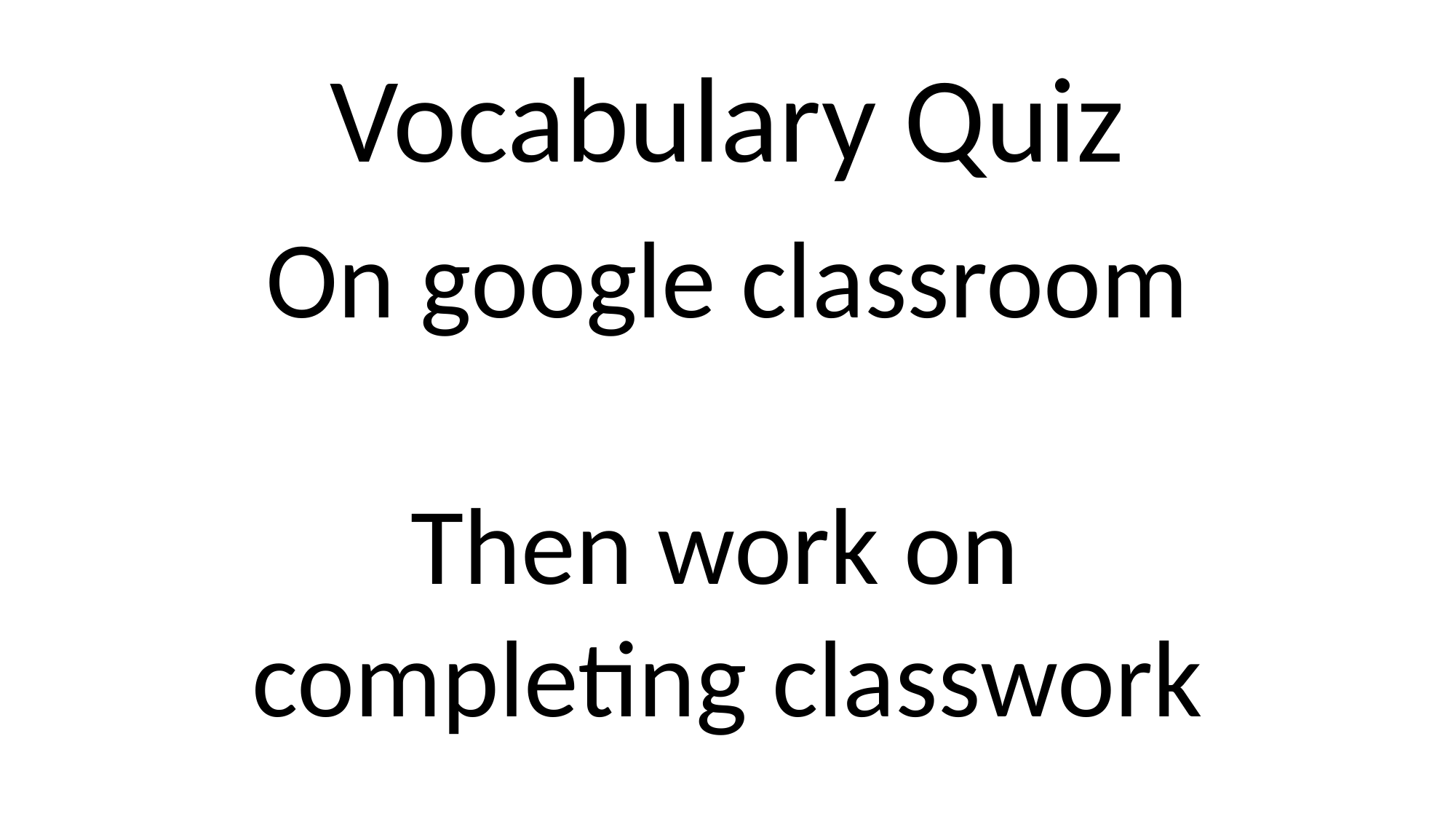

# Vocabulary Quiz
On google classroom

Then work on
completing classwork